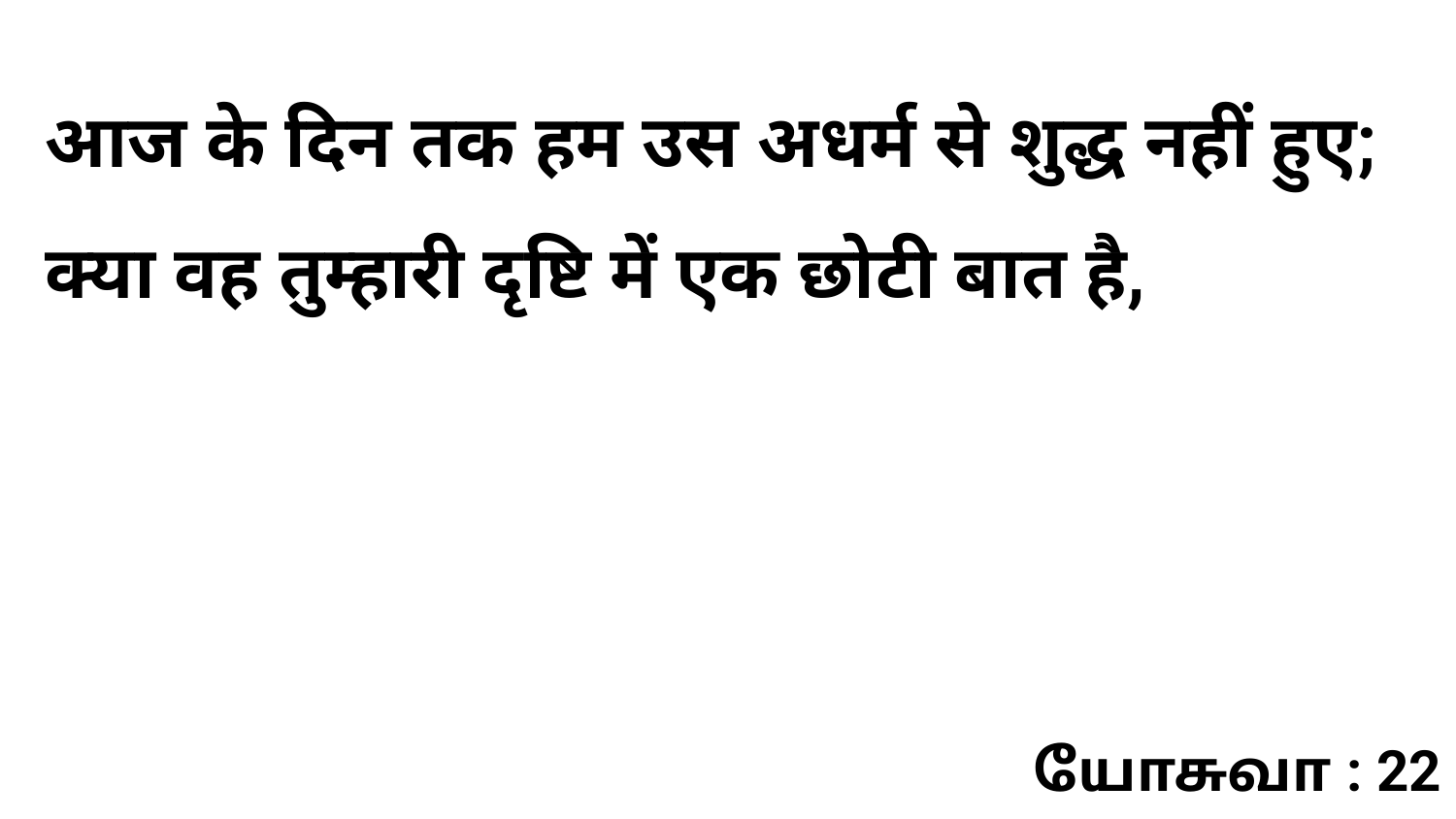

आज के दिन तक हम उस अधर्म से शुद्ध नहीं हुए; क्या वह तुम्हारी दृष्टि में एक छोटी बात है,
யோசுவா : 22